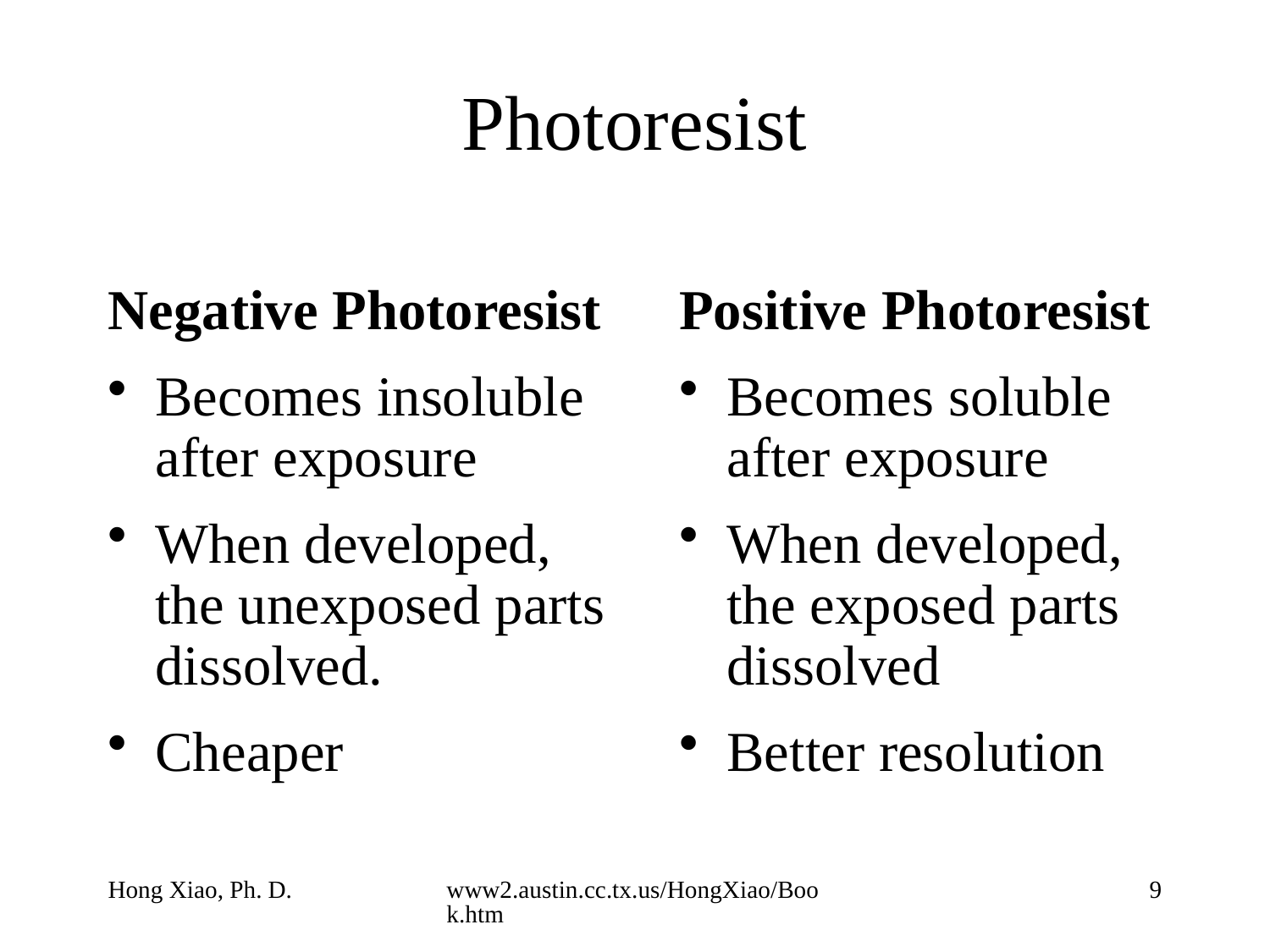

Photoresist
Negative Photoresist
Becomes insoluble after exposure
When developed, the unexposed parts dissolved.
Cheaper
Positive Photoresist
Becomes soluble after exposure
When developed, the exposed parts dissolved
Better resolution
Hong Xiao, Ph. D.
www2.austin.cc.tx.us/HongXiao/Book.htm
9